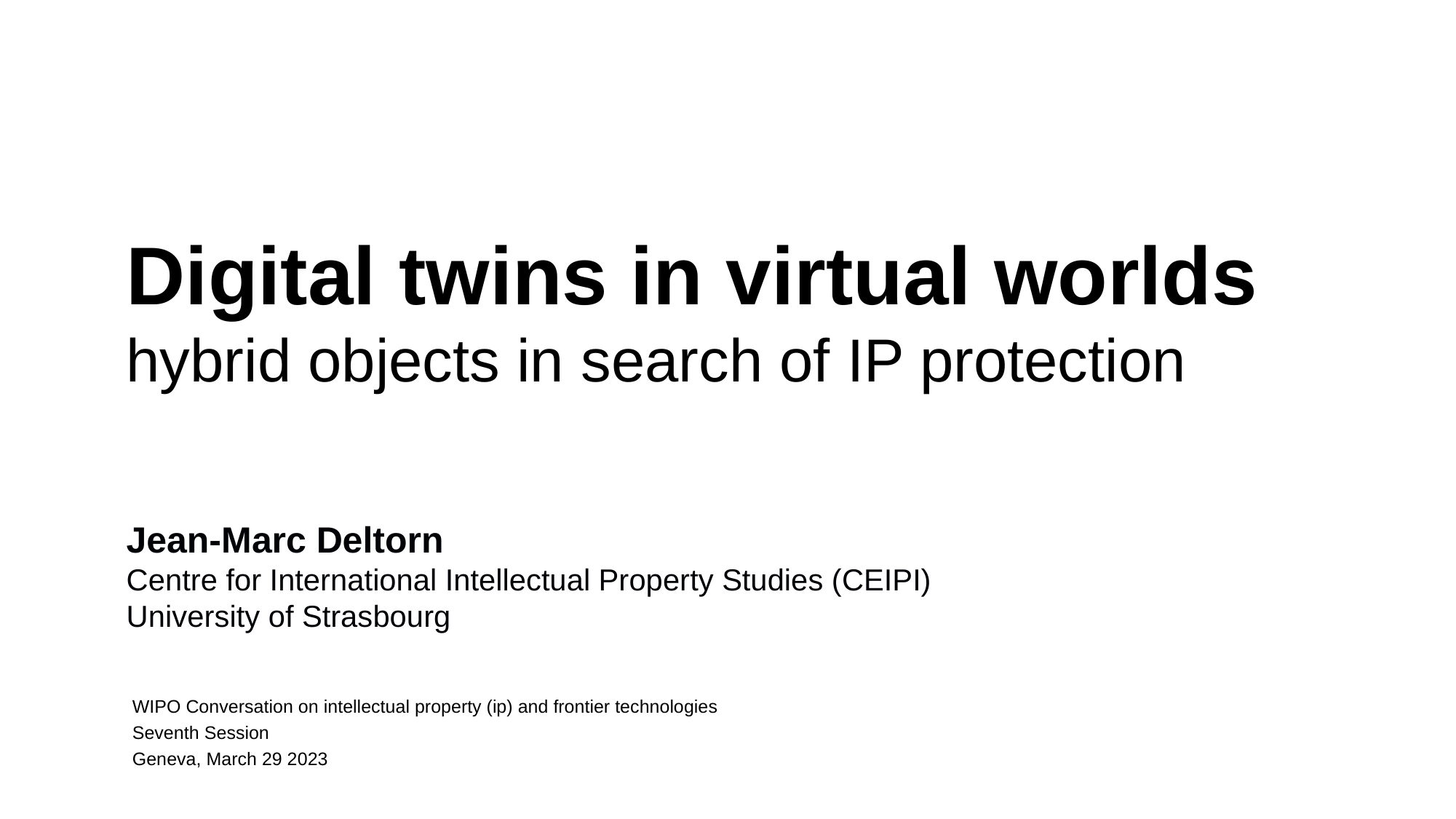

Digital twins in virtual worlds
hybrid objects in search of IP protection

Jean-Marc Deltorn
Centre for International Intellectual Property Studies (CEIPI)
University of Strasbourg
WIPO Conversation on intellectual property (ip) and frontier technologies
Seventh Session
Geneva, March 29 2023